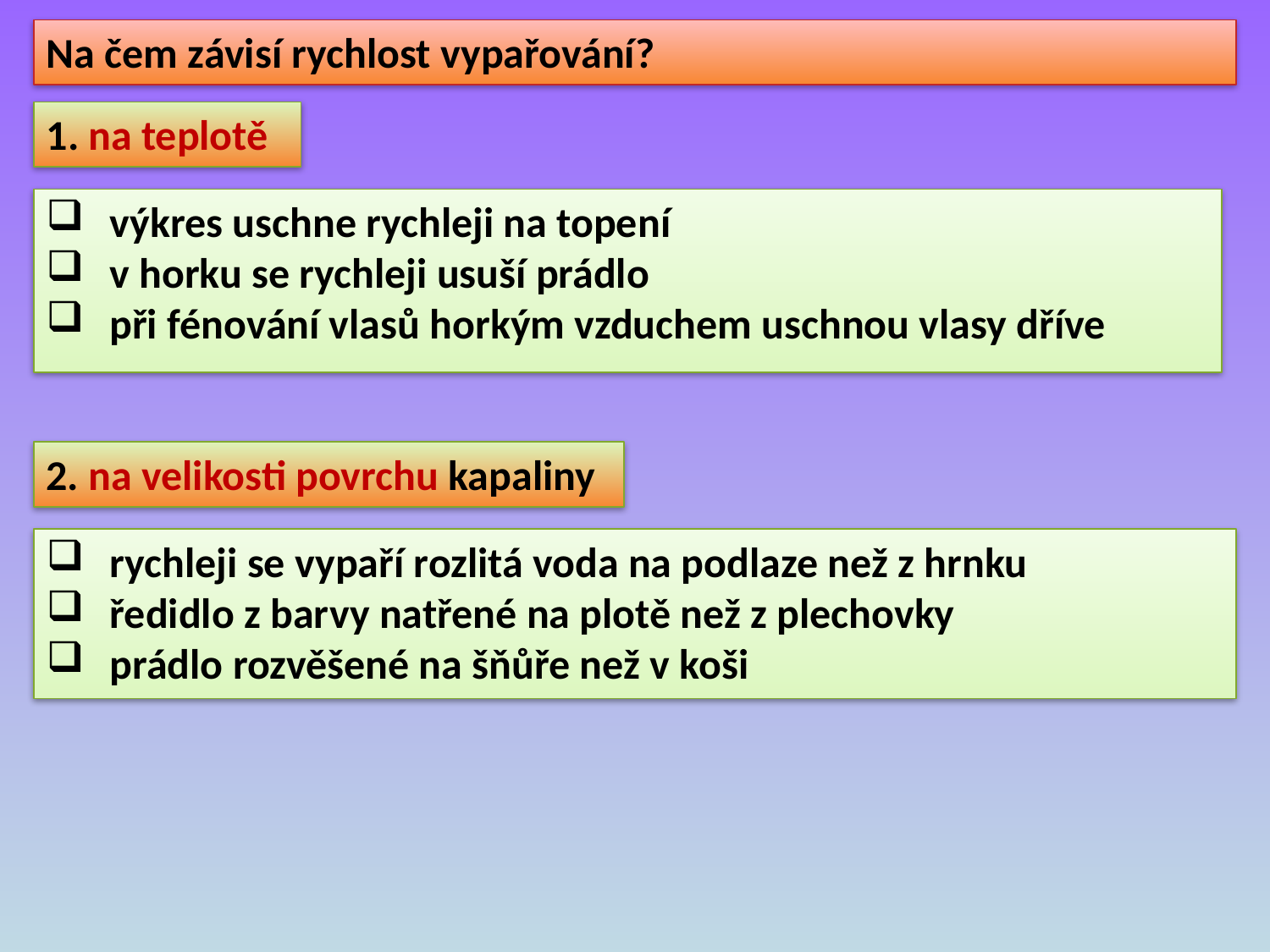

Na čem závisí rychlost vypařování?

1. na teplotě

výkres uschne rychleji na topení
v horku se rychleji usuší prádlo
při fénování vlasů horkým vzduchem uschnou vlasy dříve

2. na velikosti povrchu kapaliny

rychleji se vypaří rozlitá voda na podlaze než z hrnku
ředidlo z barvy natřené na plotě než z plechovky
prádlo rozvěšené na šňůře než v koši